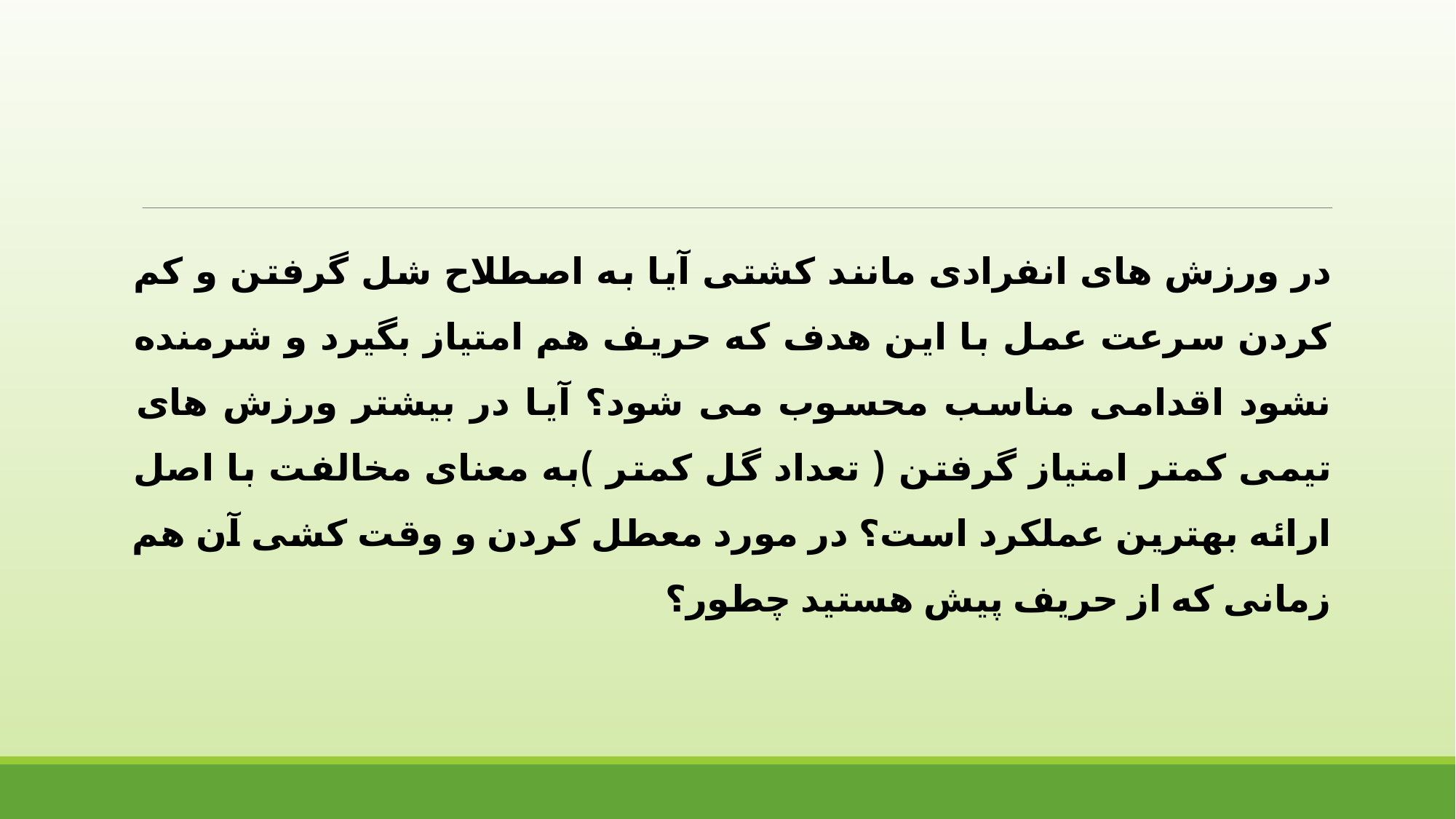

در ورزش های انفرادی مانند کشتی آیا به اصطلاح شل گرفتن و کم کردن سرعت عمل با این هدف که حریف هم امتیاز بگیرد و شرمنده نشود اقدامی مناسب محسوب می شود؟ آیا در بیشتر ورزش های تیمی کمتر امتیاز گرفتن ( تعداد گل کمتر )به معنای مخالفت با اصل ارائه بهترین عملکرد است؟ در مورد معطل کردن و وقت کشی آن هم زمانی که از حریف پیش هستید چطور؟